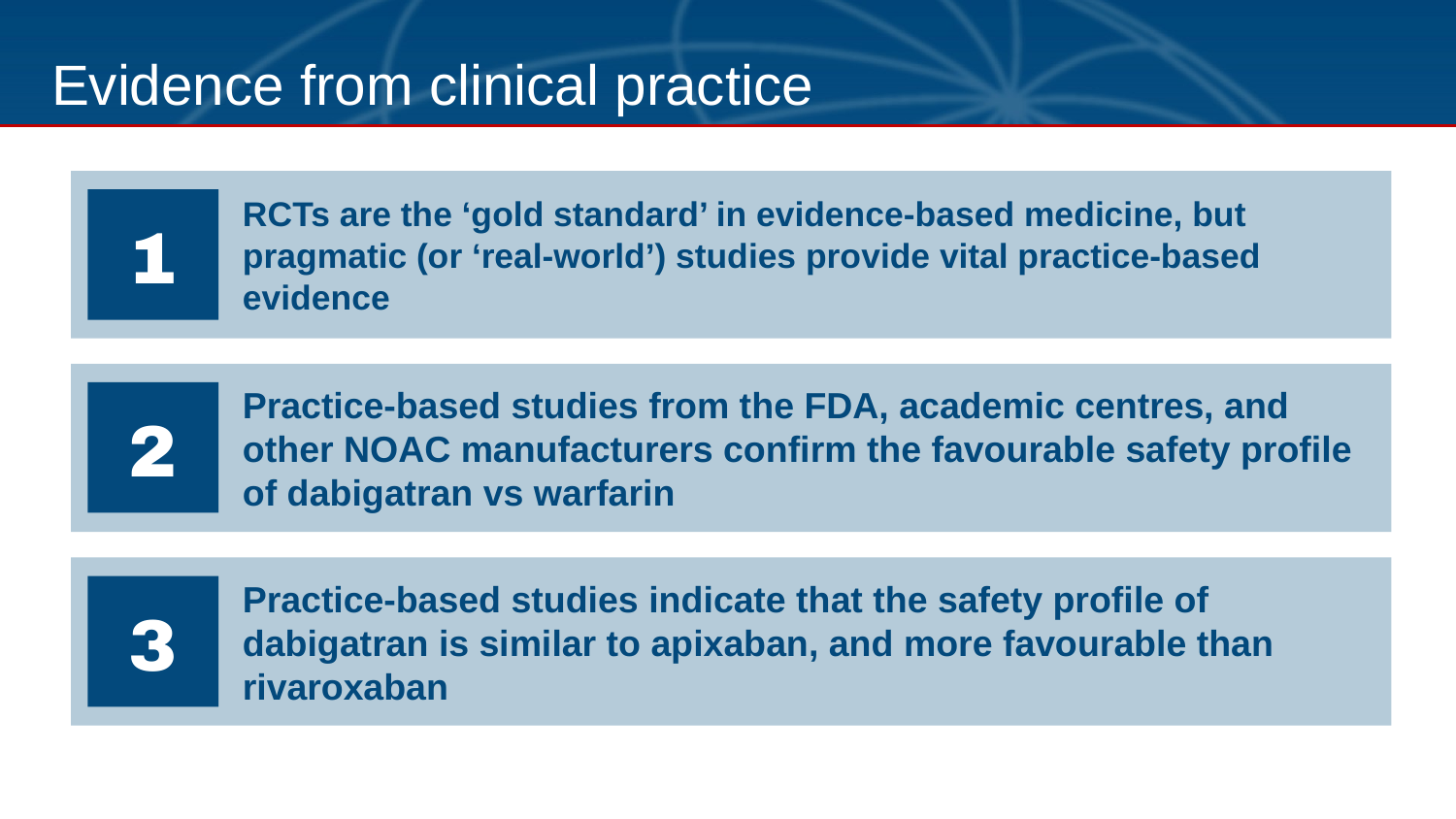

# Evidence from clinical practice
RCTs are the ‘gold standard’ in evidence-based medicine, but pragmatic (or ‘real-world’) studies provide vital practice-based evidence
1
Practice-based studies from the FDA, academic centres, and other NOAC manufacturers confirm the favourable safety profile of dabigatran vs warfarin
2
Practice-based studies indicate that the safety profile of dabigatran is similar to apixaban, and more favourable than rivaroxaban
3